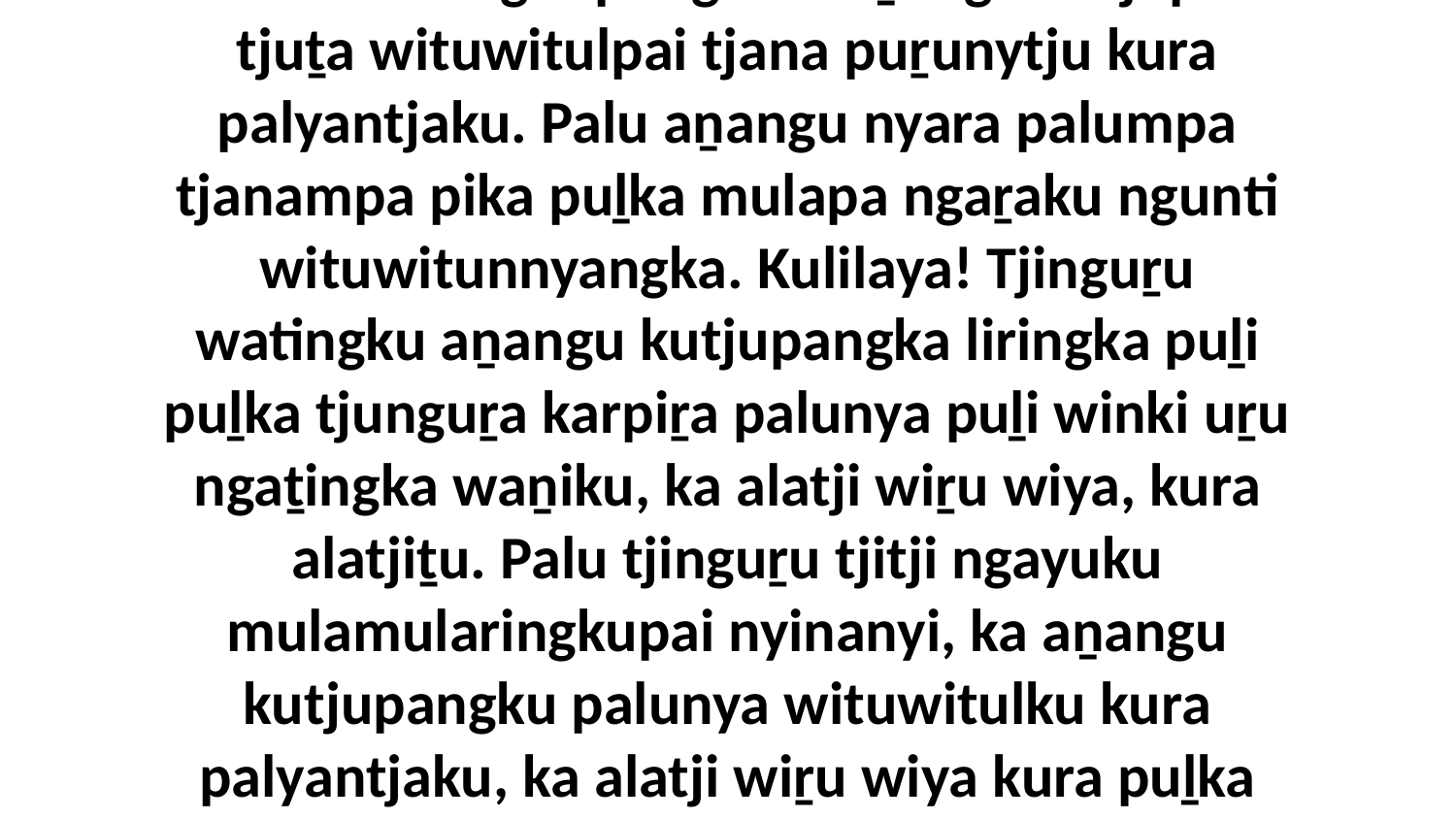

1-2 Ka Jesulu wangkangu palumpa nintintja tjuṯangka, “Uwa, mantangka nyanga nyinara aṉangu tjuṯangku Godala tungunpungkula kura tjuṯa palyalpai. Ka kutjupa tjuṯangku Godala tungunpungkula aṉangu kutjupa tjuṯa wituwitulpai tjana puṟunytju kura palyantjaku. Palu aṉangu nyara palumpa tjanampa pika puḻka mulapa ngaṟaku ngunti wituwitunnyangka. Kulilaya! Tjinguṟu watingku aṉangu kutjupangka liringka puḻi puḻka tjunguṟa karpiṟa palunya puḻi winki uṟu ngaṯingka waṉiku, ka alatji wiṟu wiya, kura alatjiṯu. Palu tjinguṟu tjitji ngayuku mulamularingkupai nyinanyi, ka aṉangu kutjupangku palunya wituwitulku kura palyantjaku, ka alatji wiṟu wiya kura puḻka mulapa nyara uṟungka waṉinytjitjangka muṉkara mulapa. Panya pika puḻka mulapa utiringkuku aṉangu nyara palumpa paluṟu tjitji tjukutjuku nyanga puṟunypa ngayula tungunpungkunytjaku palyannyangka.